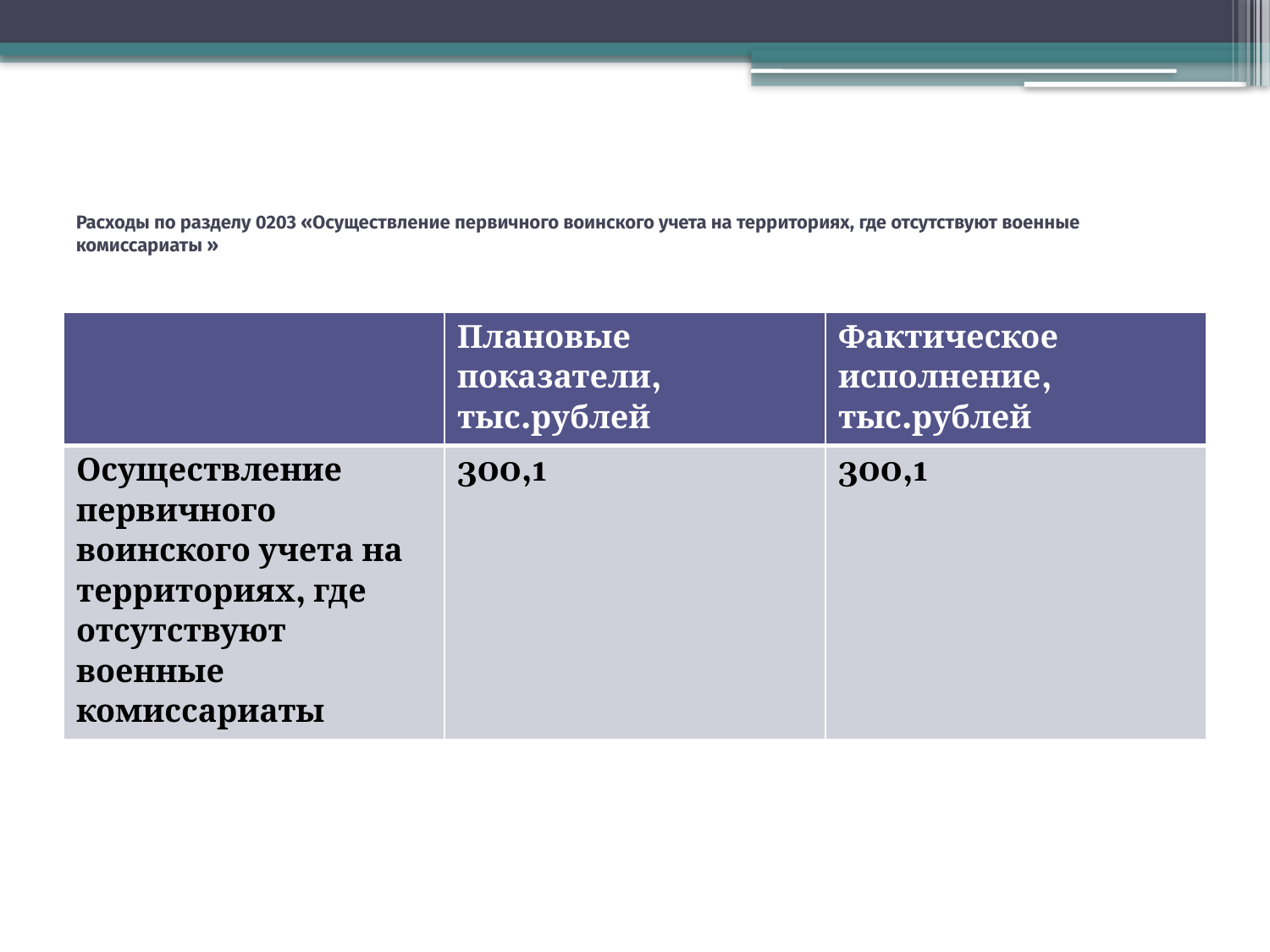

# Расходы по разделу 0203 «Осуществление первичного воинского учета на территориях, где отсутствуют военные комиссариаты »
|  | Плановые показатели, тыс.рублей | Фактическое исполнение, тыс.рублей |
| --- | --- | --- |
| Осуществление первичного воинского учета на территориях, где отсутствуют военные комиссариаты | 300,1 | 300,1 |